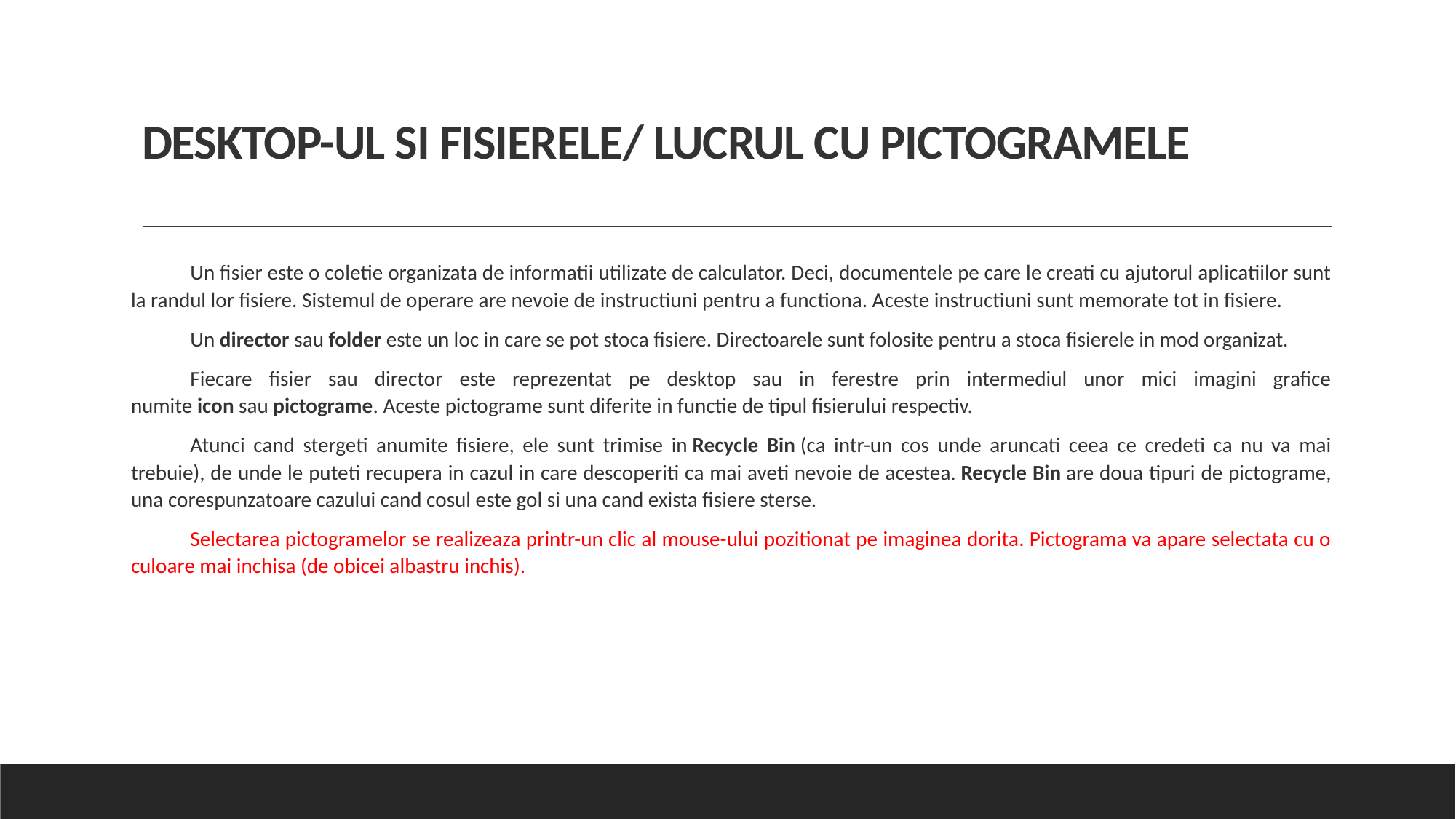

# DESKTOP-UL SI FISIERELE/ LUCRUL CU PICTOGRAMELE
Un fisier este o coletie organizata de informatii utilizate de calculator. Deci, documentele pe care le creati cu ajutorul aplicatiilor sunt la randul lor fisiere. Sistemul de operare are nevoie de instructiuni pentru a functiona. Aceste instructiuni sunt memorate tot in fisiere.
Un director sau folder este un loc in care se pot stoca fisiere. Directoarele sunt folosite pentru a stoca fisierele in mod organizat.
Fiecare fisier sau director este reprezentat pe desktop sau in ferestre prin intermediul unor mici imagini grafice numite icon sau pictograme. Aceste pictograme sunt diferite in functie de tipul fisierului respectiv.
Atunci cand stergeti anumite fisiere, ele sunt trimise in Recycle Bin (ca intr-un cos unde aruncati ceea ce credeti ca nu va mai trebuie), de unde le puteti recupera in cazul in care descoperiti ca mai aveti nevoie de acestea. Recycle Bin are doua tipuri de pictograme, una corespunzatoare cazului cand cosul este gol si una cand exista fisiere sterse.
Selectarea pictogramelor se realizeaza printr-un clic al mouse-ului pozitionat pe imaginea dorita. Pictograma va apare selectata cu o culoare mai inchisa (de obicei albastru inchis).